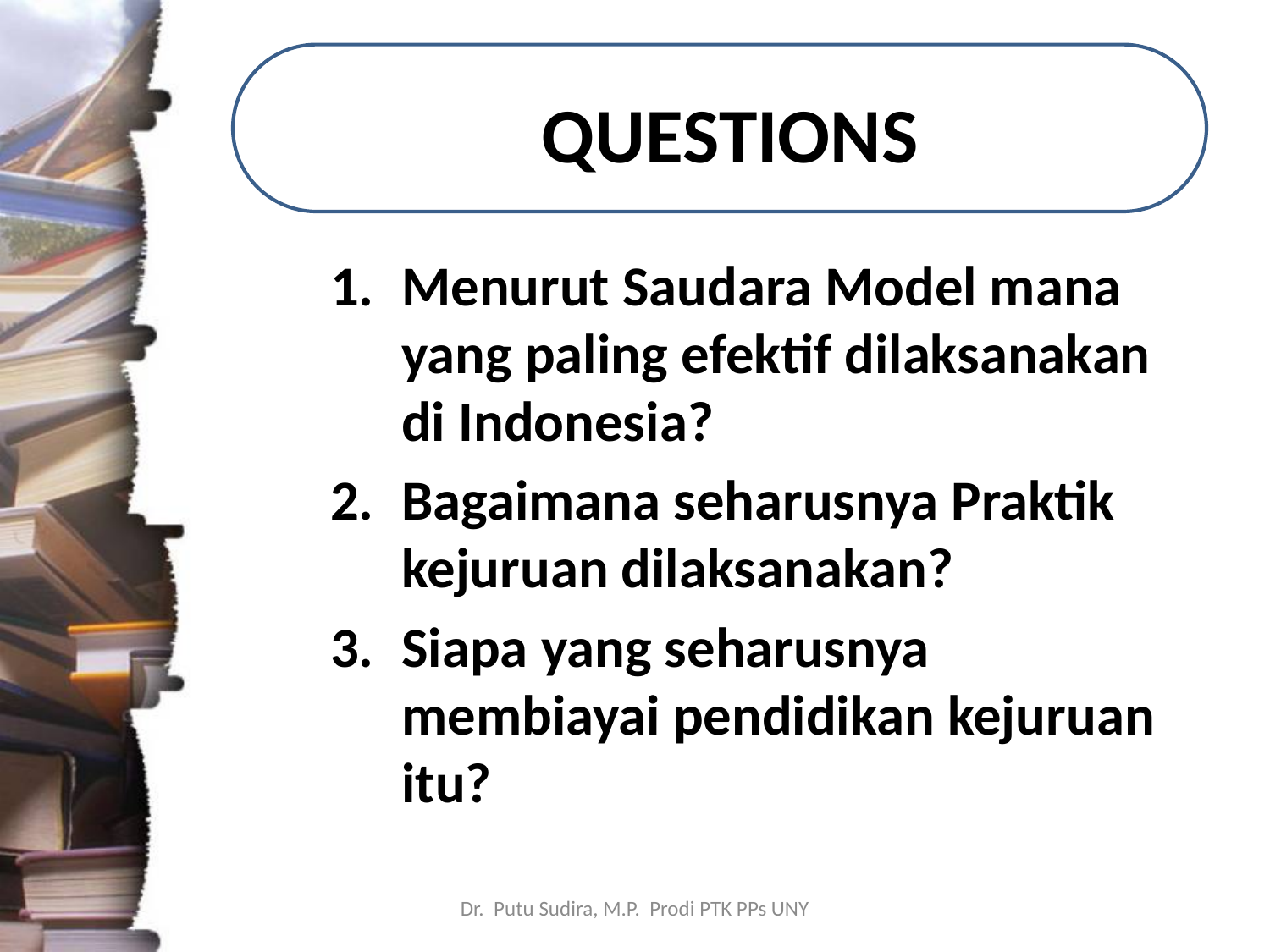

# QUESTIONS
Menurut Saudara Model mana yang paling efektif dilaksanakan di Indonesia?
Bagaimana seharusnya Praktik kejuruan dilaksanakan?
Siapa yang seharusnya membiayai pendidikan kejuruan itu?
Dr.  Putu Sudira, M.P.  Prodi PTK PPs UNY